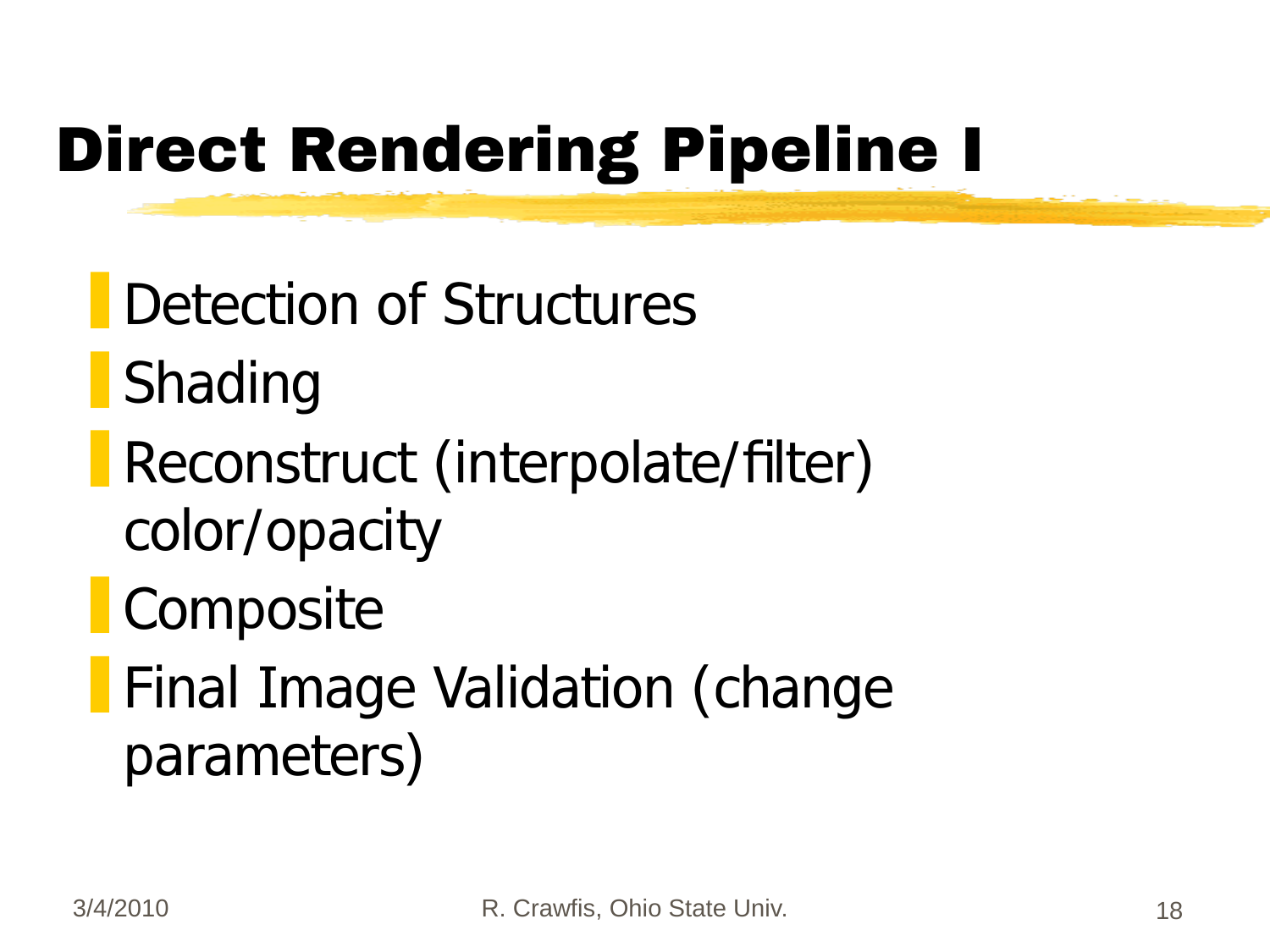

# Direct Rendering Pipeline I
Detection of Structures
Shading
Reconstruct (interpolate/filter) color/opacity
Composite
Final Image Validation (change parameters)
3/4/2010
R. Crawfis, Ohio State Univ.
18